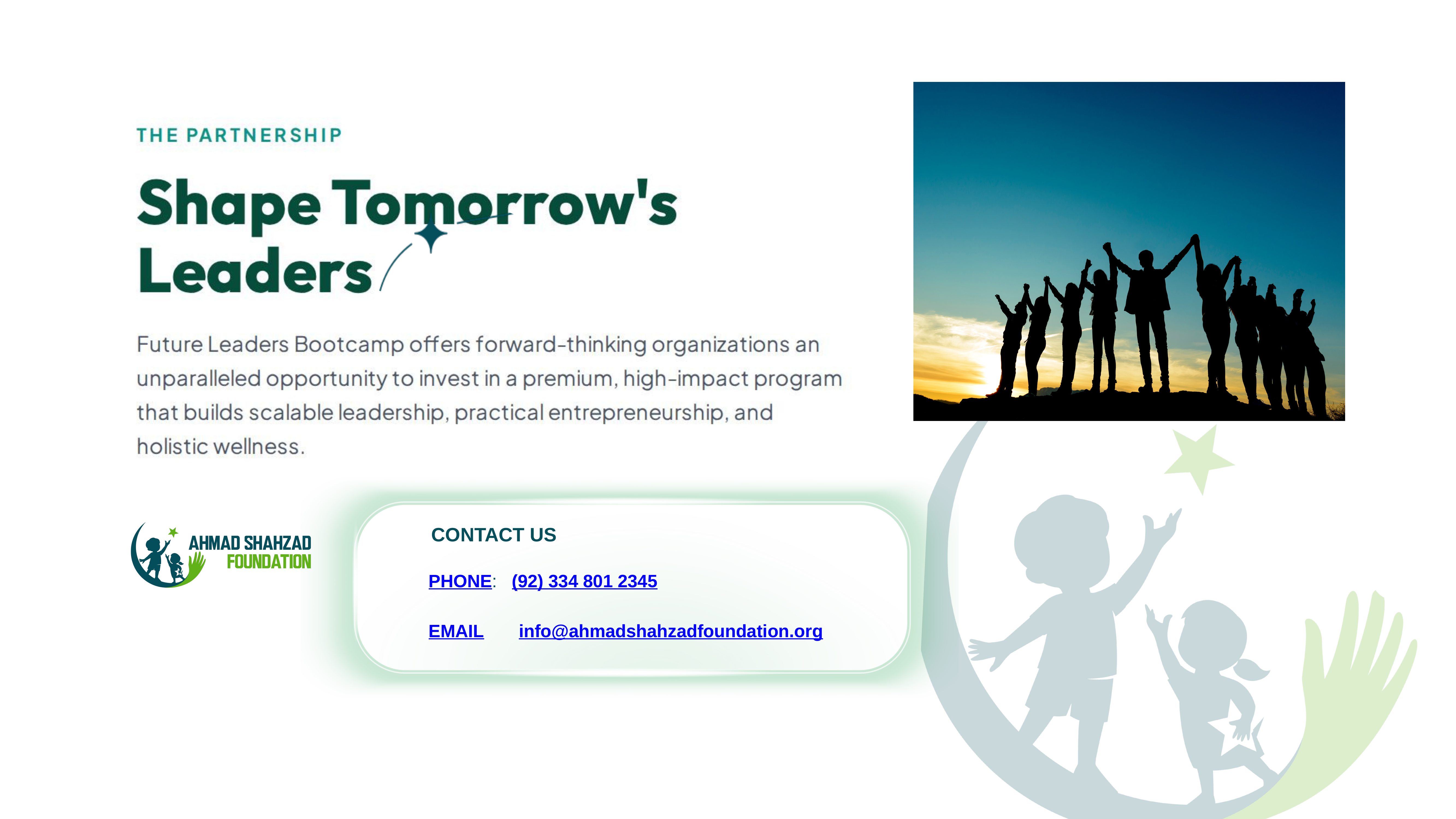

CONTACT US
PHONE:   (92) 334 801 2345

EMAIL       info@ahmadshahzadfoundation.org